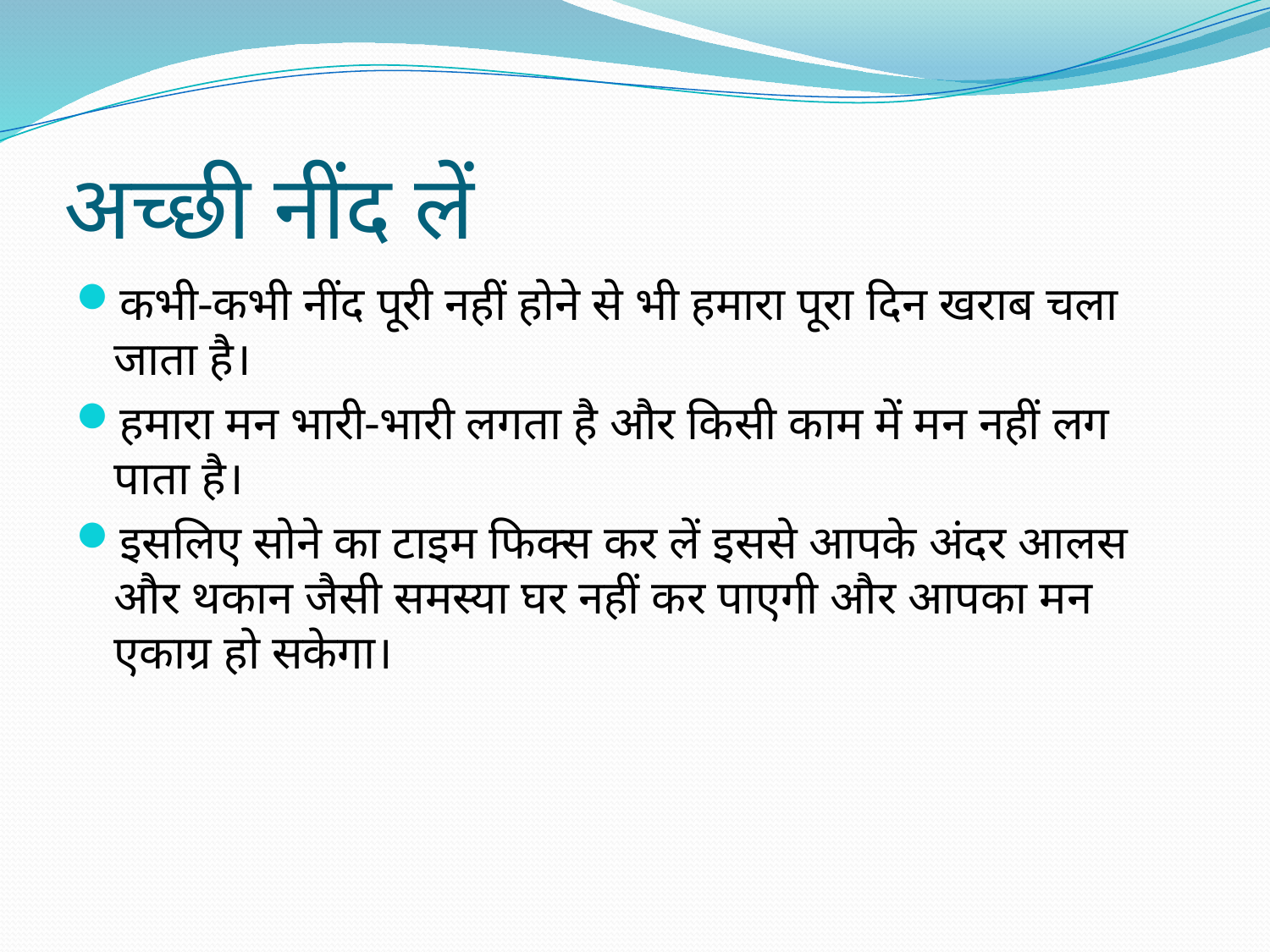

# अच्छी नींद लें
कभी-कभी नींद पूरी नहीं होने से भी हमारा पूरा दिन खराब चला जाता है।
हमारा मन भारी-भारी लगता है और किसी काम में मन नहीं लग पाता है।
इसलिए सोने का टाइम फिक्स कर लें इससे आपके अंदर आलस और थकान जैसी समस्या घर नहीं कर पाएगी और आपका मन एकाग्र हो सकेगा।